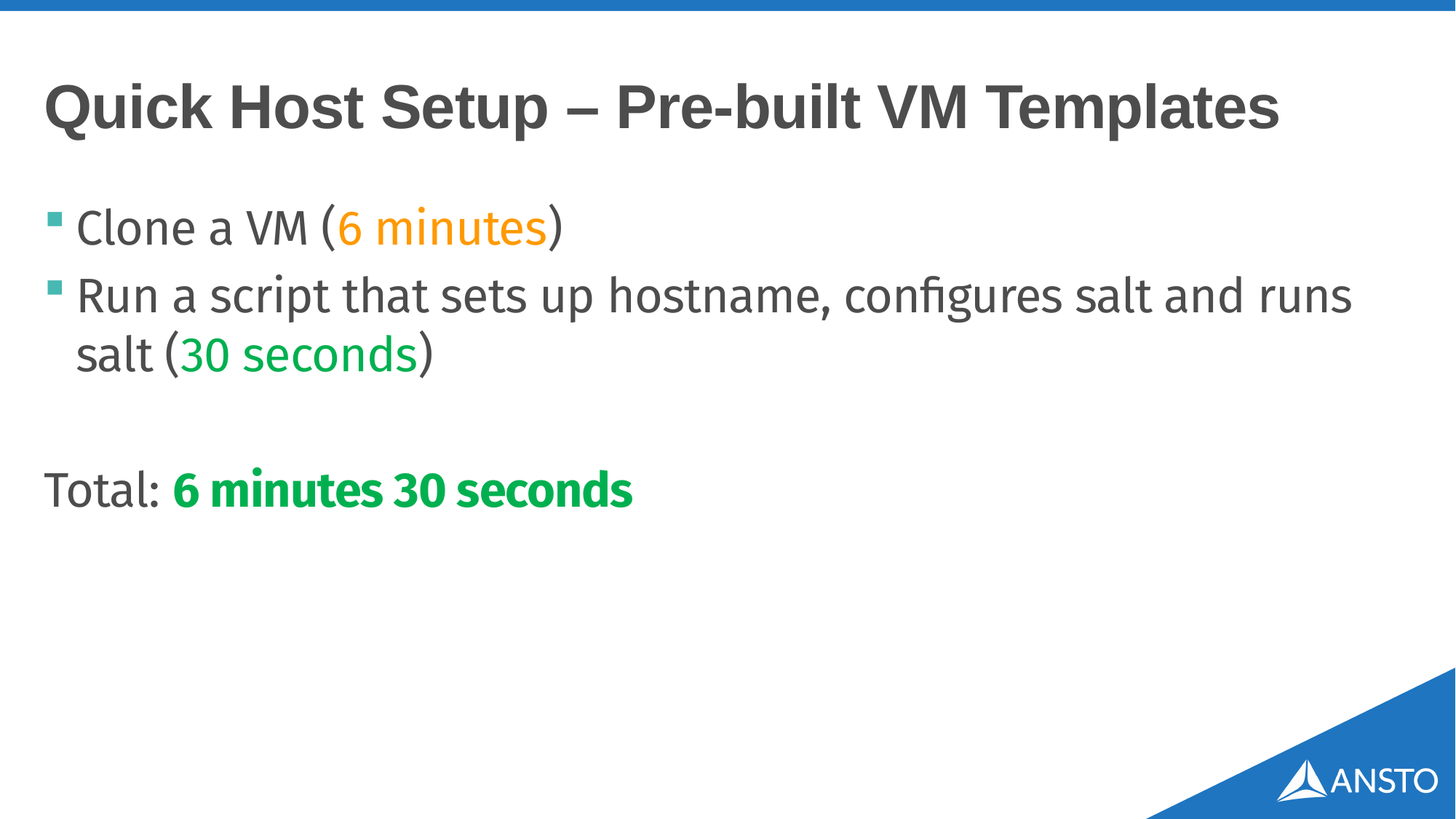

# Quick Host Setup – Pre-built VM Templates
Clone a VM (6 minutes)
Run a script that sets up hostname, configures salt and runs salt (30 seconds)

Total: 6 minutes 30 seconds